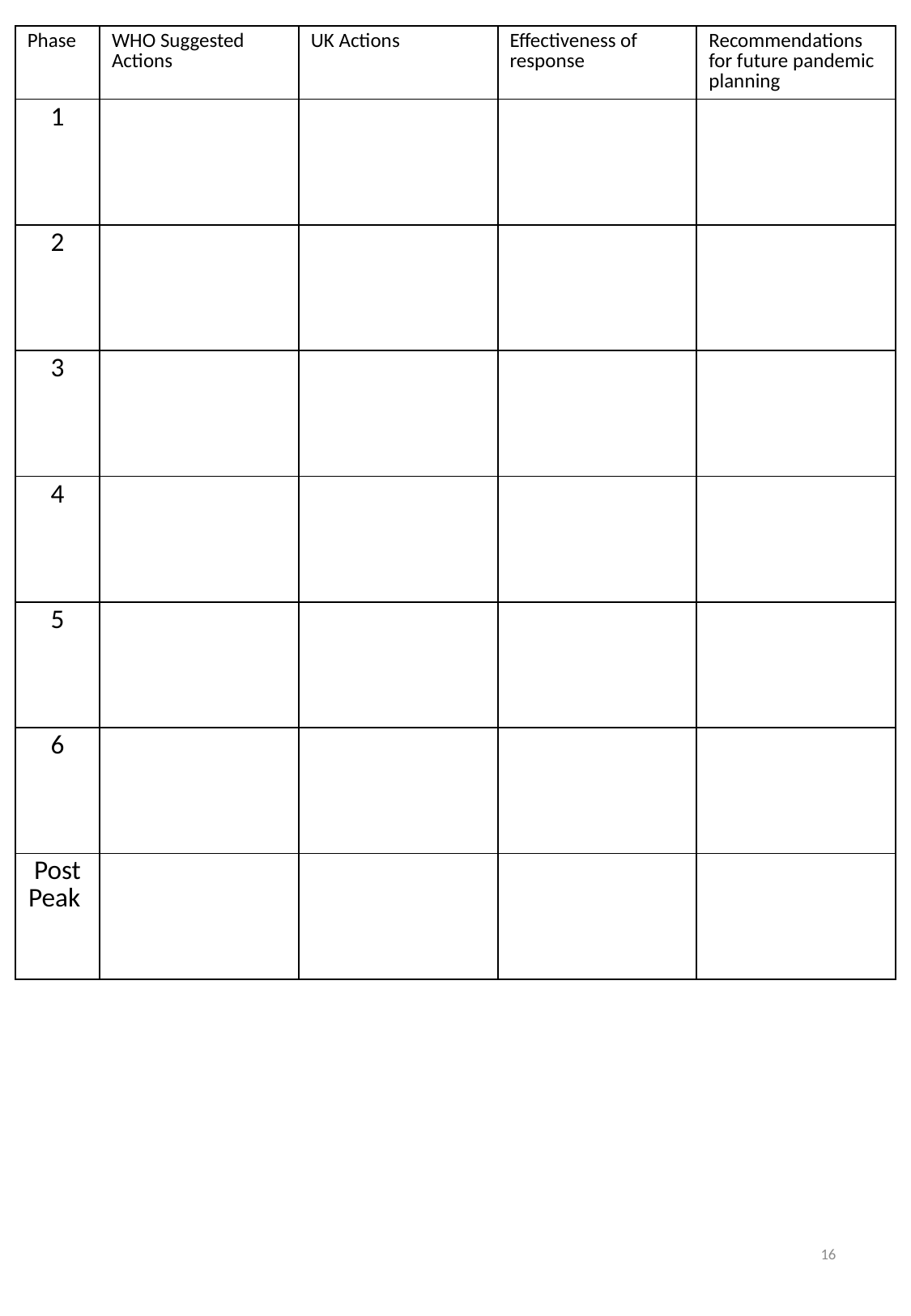

| Phase | WHO Suggested Actions | UK Actions | Effectiveness of response | Recommendations for future pandemic planning |
| --- | --- | --- | --- | --- |
| 1 |  |  |  |  |
| 2 |  |  |  |  |
| 3 |  |  |  |  |
| 4 |  |  |  |  |
| 5 |  |  |  |  |
| 6 |  |  |  |  |
| Post Peak |  |  |  |  |
16